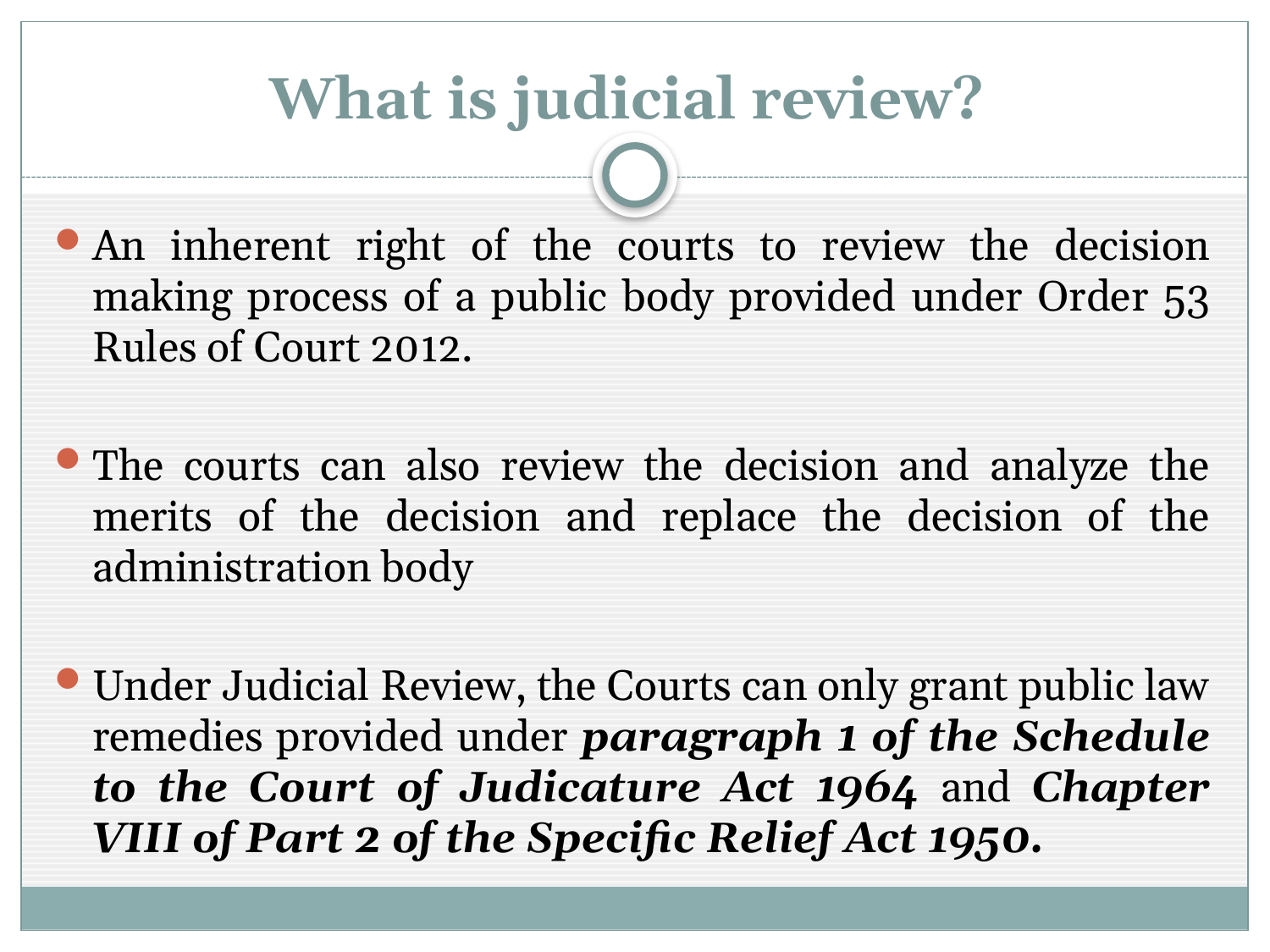

# What is judicial review?
An inherent right of the courts to review the decision making process of a public body provided under Order 53 Rules of Court 2012.

The courts can also review the decision and analyze the merits of the decision and replace the decision of the administration body

Under Judicial Review, the Courts can only grant public law remedies provided under paragraph 1 of the Schedule to the Court of Judicature Act 1964 and Chapter VIII of Part 2 of the Specific Relief Act 1950.